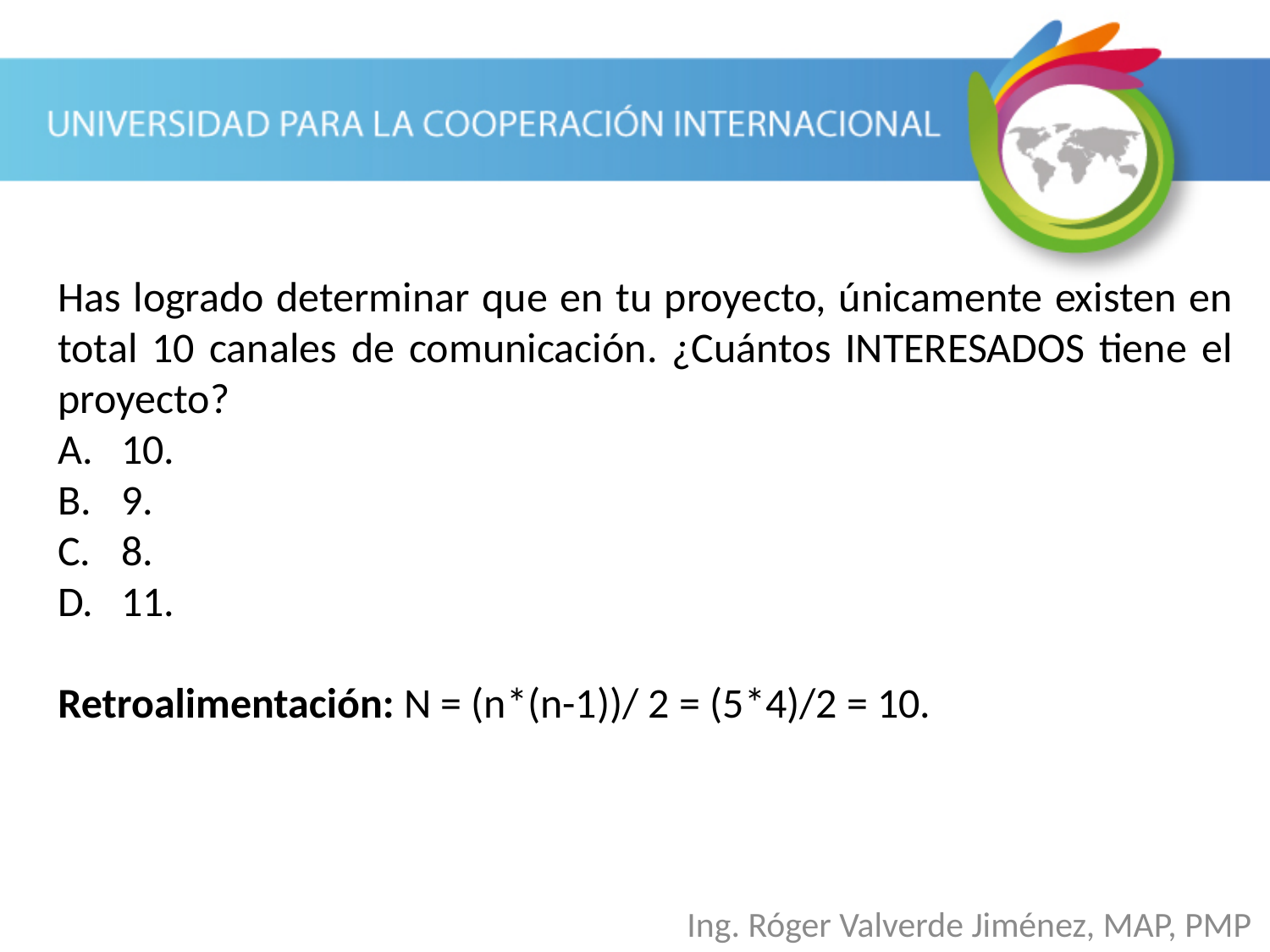

Has logrado determinar que en tu proyecto, únicamente existen en total 10 canales de comunicación. ¿Cuántos INTERESADOS tiene el proyecto?
10.
9.
8.
11.

Retroalimentación: N = (n*(n-1))/ 2 = (5*4)/2 = 10.

Ing. Róger Valverde Jiménez, MAP, PMP